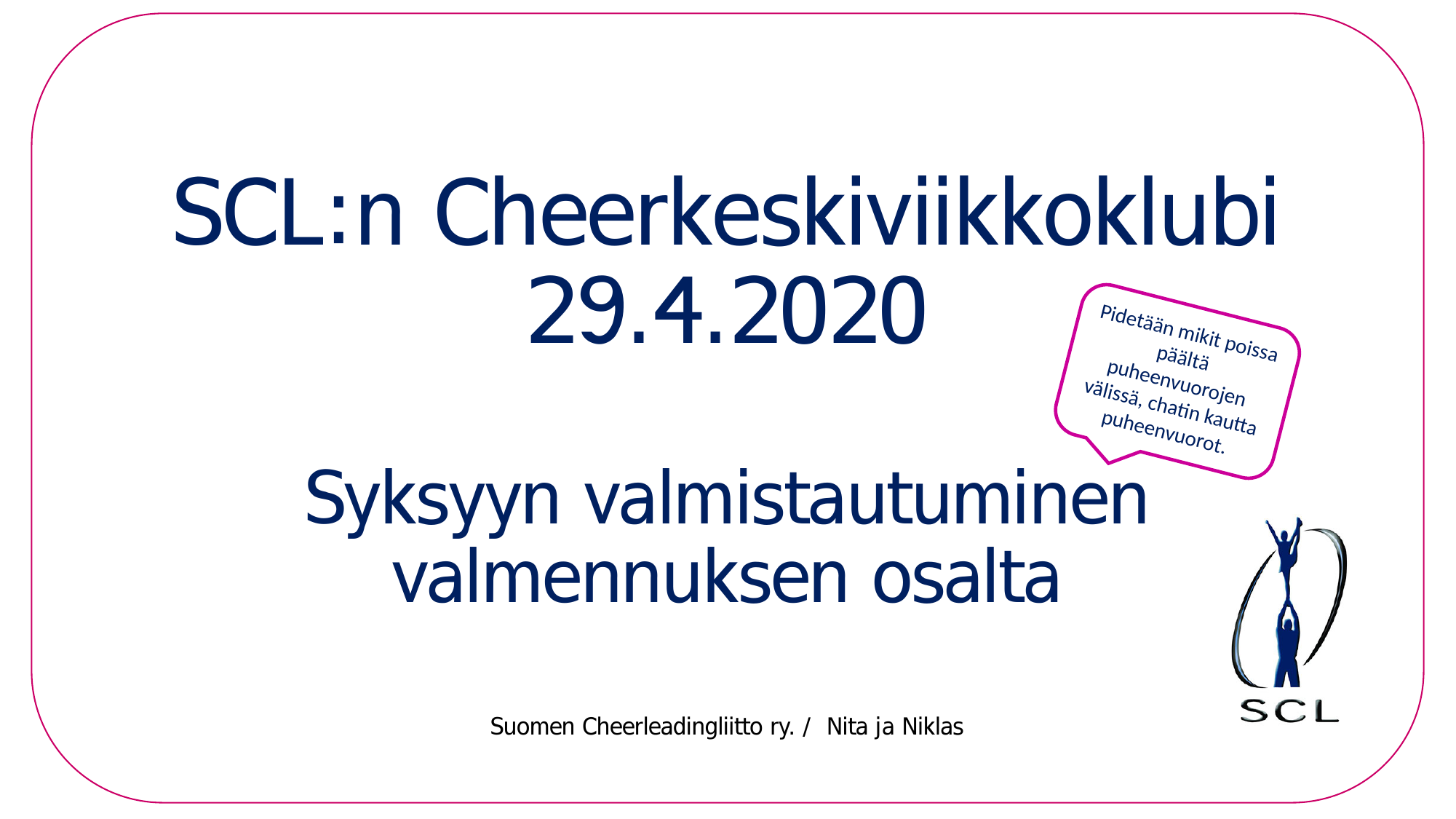

# SCL:n Cheerkeskiviikkoklubi 29.4.2020 Syksyyn valmistautuminen valmennuksen osalta
Pidetään mikit poissa päältä puheenvuorojen välissä, chatin kautta puheenvuorot.

Suomen Cheerleadingliitto ry. /  Nita ja Niklas